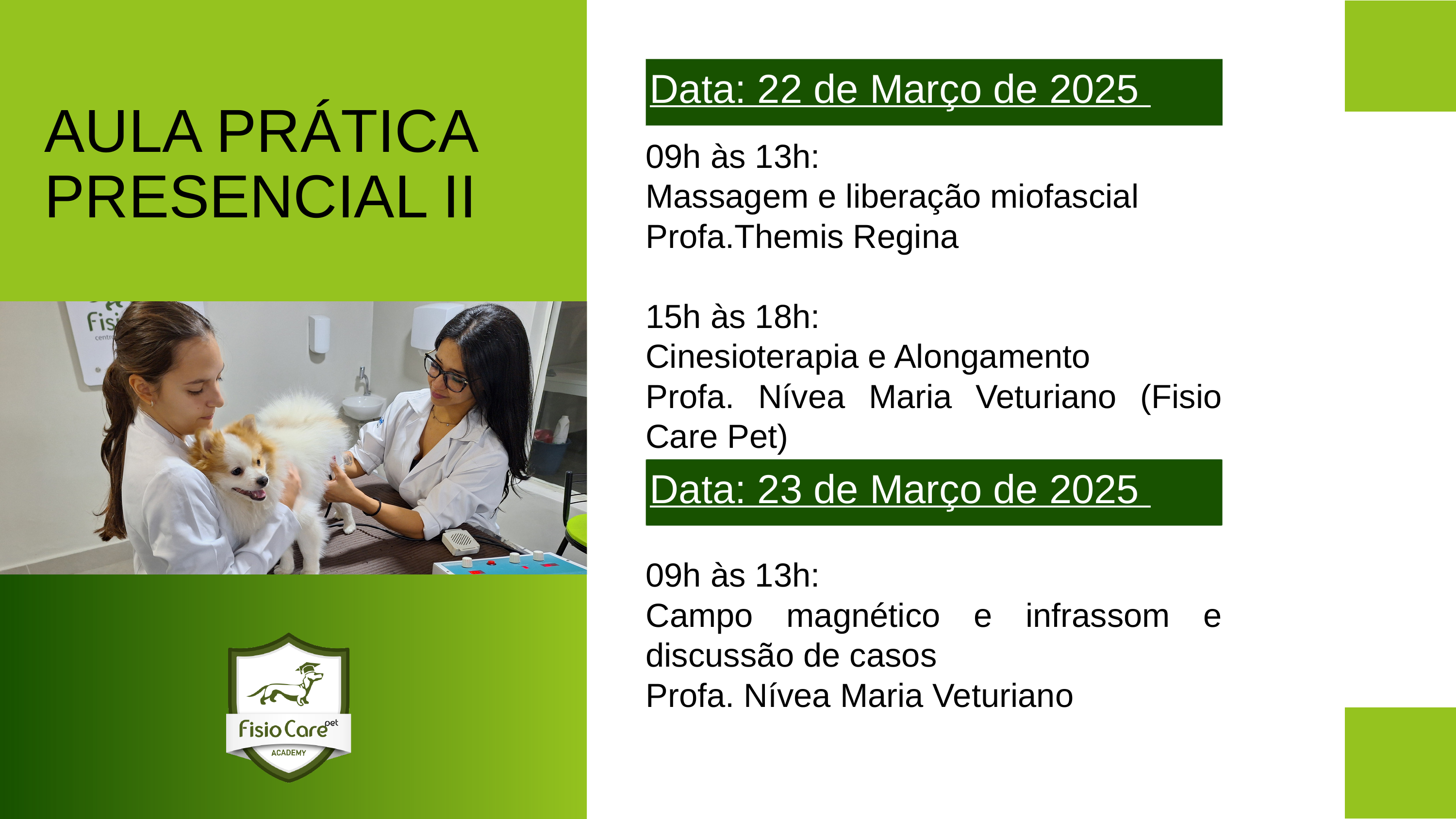

Data: 22 de Março de 2025

AULA PRÁTICA PRESENCIAL II
09h às 13h:
Massagem e liberação miofascial
Profa.Themis Regina

15h às 18h:
Cinesioterapia e Alongamento
Profa. Nívea Maria Veturiano (Fisio Care Pet)

Data: 23 de Março de 2025

09h às 13h:
Campo magnético e infrassom e discussão de casos
Profa. Nívea Maria Veturiano